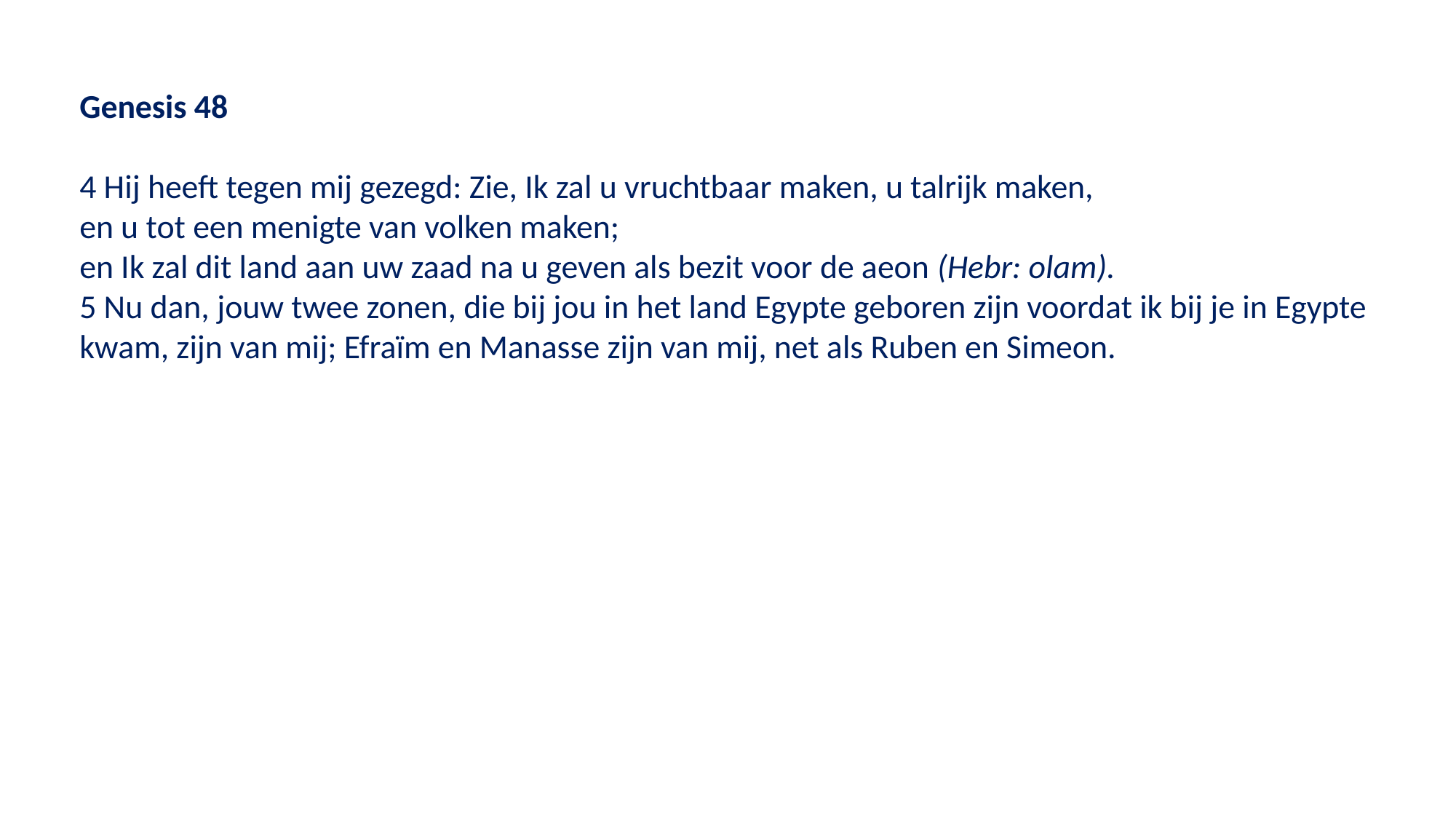

Genesis 48

4 Hij heeft tegen mij gezegd: Zie, Ik zal u vruchtbaar maken, u talrijk maken,
en u tot een menigte van volken maken;
en Ik zal dit land aan uw zaad na u geven als bezit voor de aeon (Hebr: olam).
5 Nu dan, jouw twee zonen, die bij jou in het land Egypte geboren zijn voordat ik bij je in Egypte kwam, zijn van mij; Efraïm en Manasse zijn van mij, net als Ruben en Simeon.